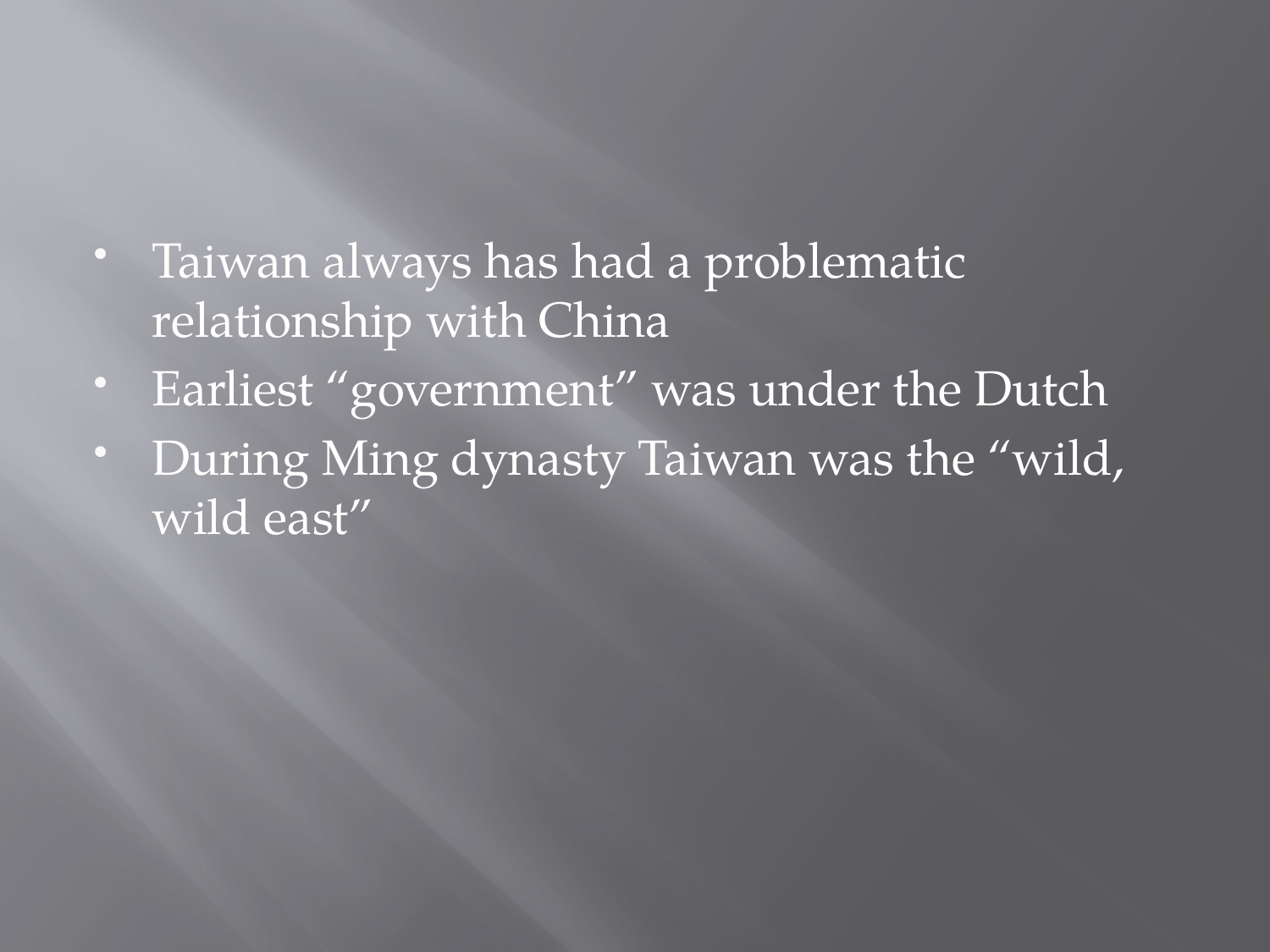

#
Taiwan always has had a problematic relationship with China
Earliest “government” was under the Dutch
During Ming dynasty Taiwan was the “wild, wild east”